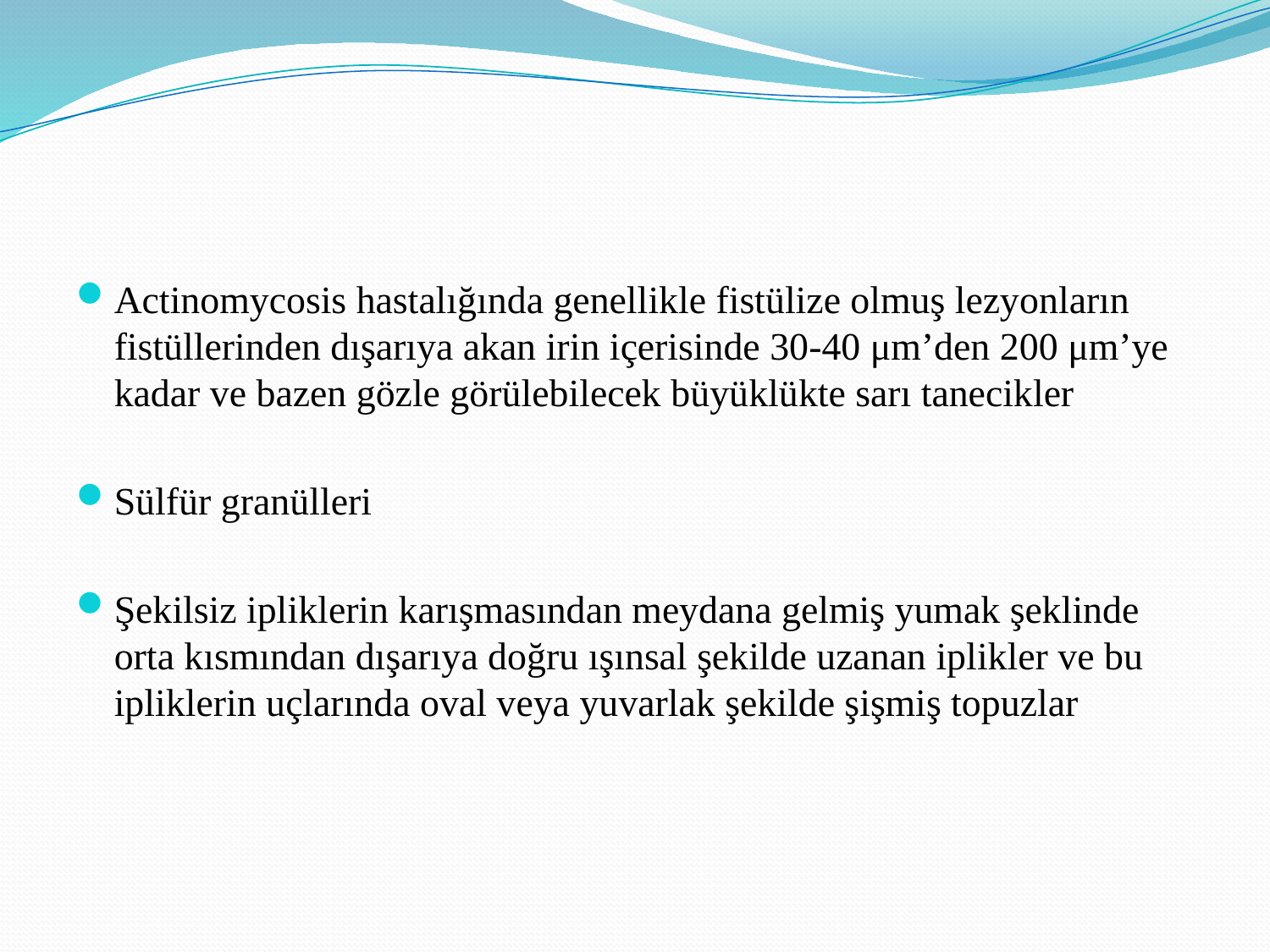

#
Actinomycosis hastalığında genellikle fistülize olmuş lezyonların fistüllerinden dışarıya akan irin içerisinde 30-40 μm’den 200 μm’ye kadar ve bazen gözle görülebilecek büyüklükte sarı tanecikler

Sülfür granülleri

Şekilsiz ipliklerin karışmasından meydana gelmiş yumak şeklinde orta kısmından dışarıya doğru ışınsal şekilde uzanan iplikler ve bu ipliklerin uçlarında oval veya yuvarlak şekilde şişmiş topuzlar